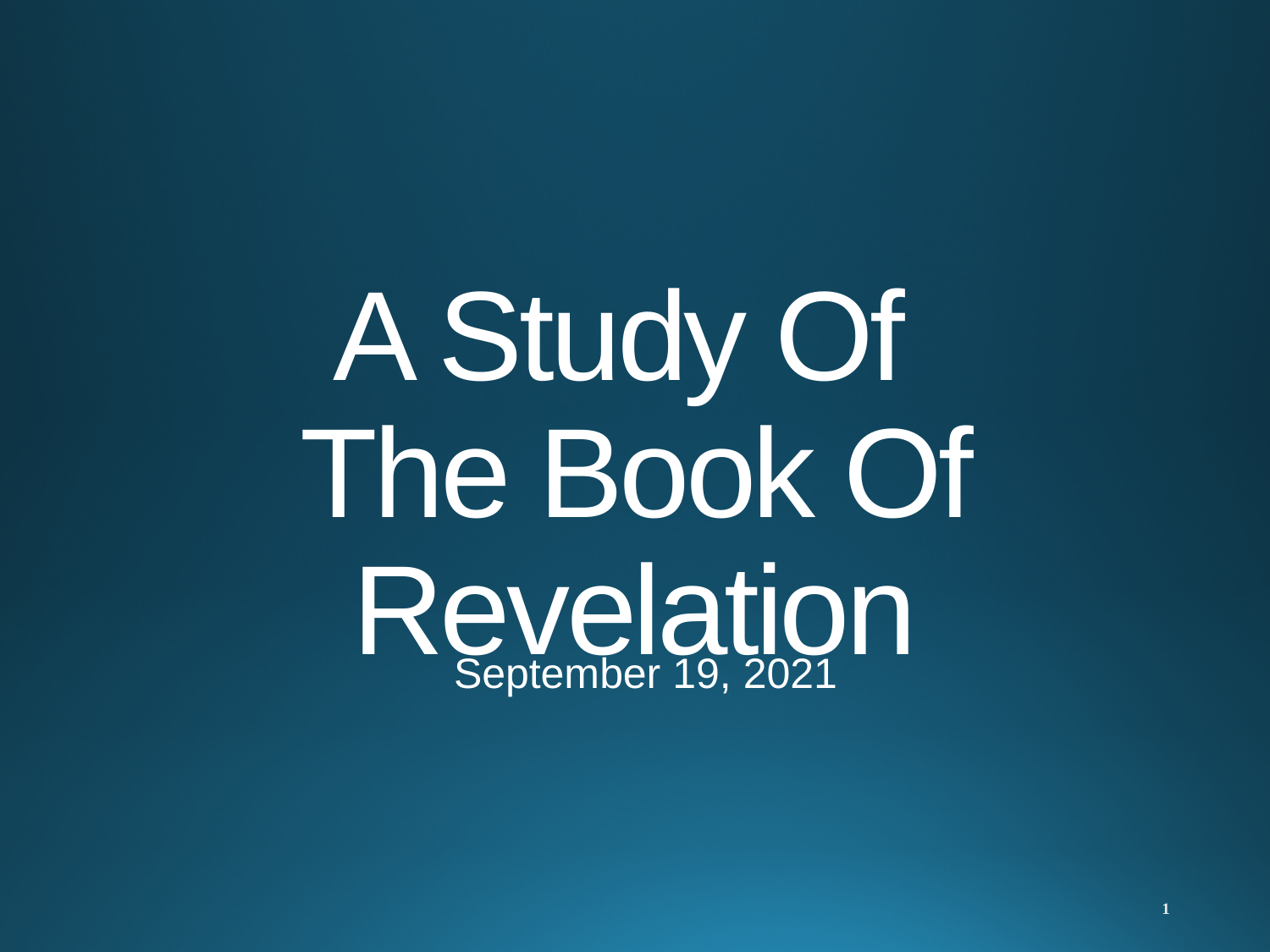

# A Study Of The Book Of Revelation
September 19, 2021
1